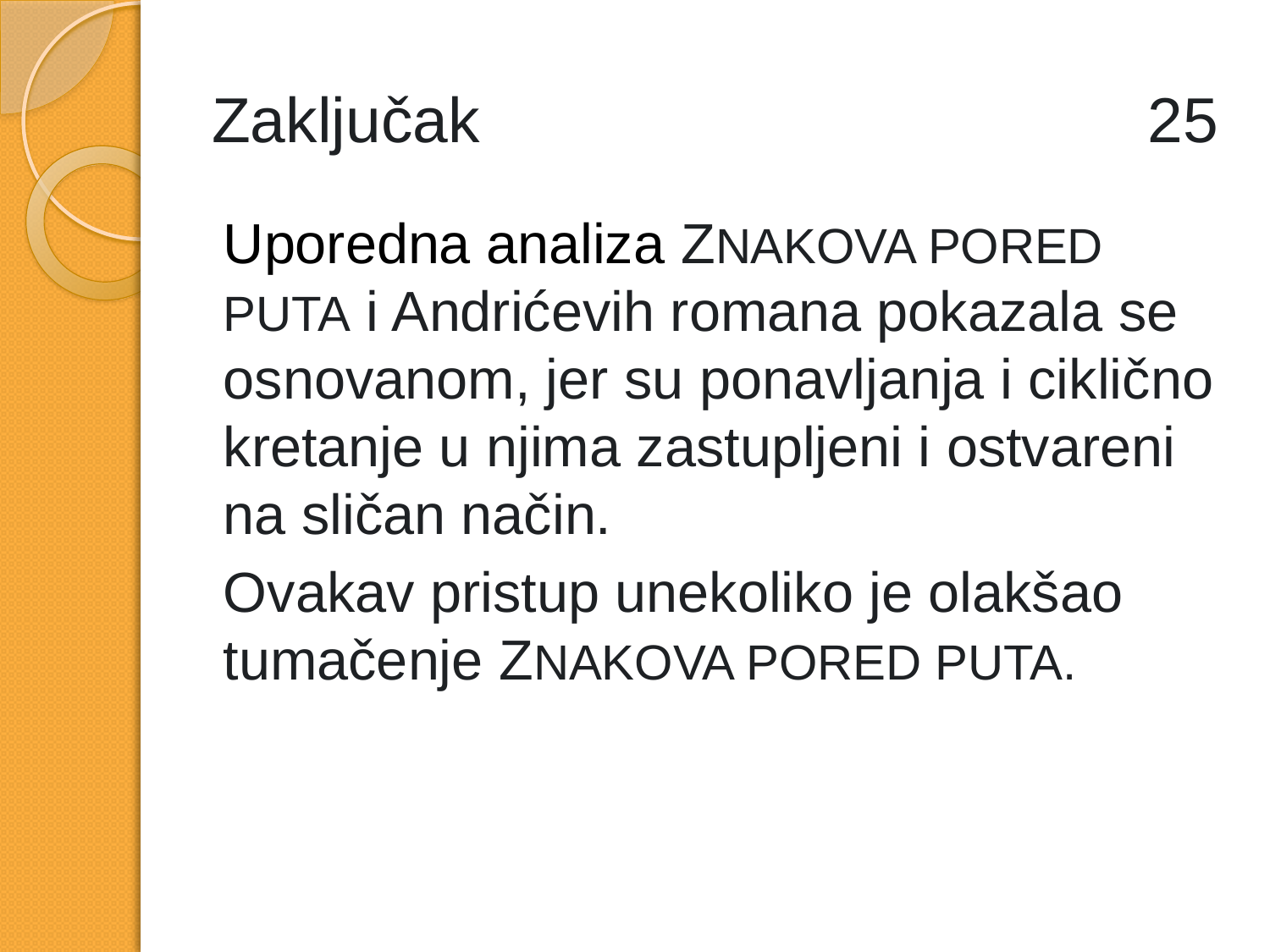

# Zaključak                                      25
Uporedna analiza ZNAKOVA PORED PUTA i Andrićevih romana pokazala se osnovanom, jer su ponavljanja i ciklično kretanje u njima zastupljeni i ostvareni na sličan način.
Ovakav pristup unekoliko je olakšao tumačenje ZNAKOVA PORED PUTA.